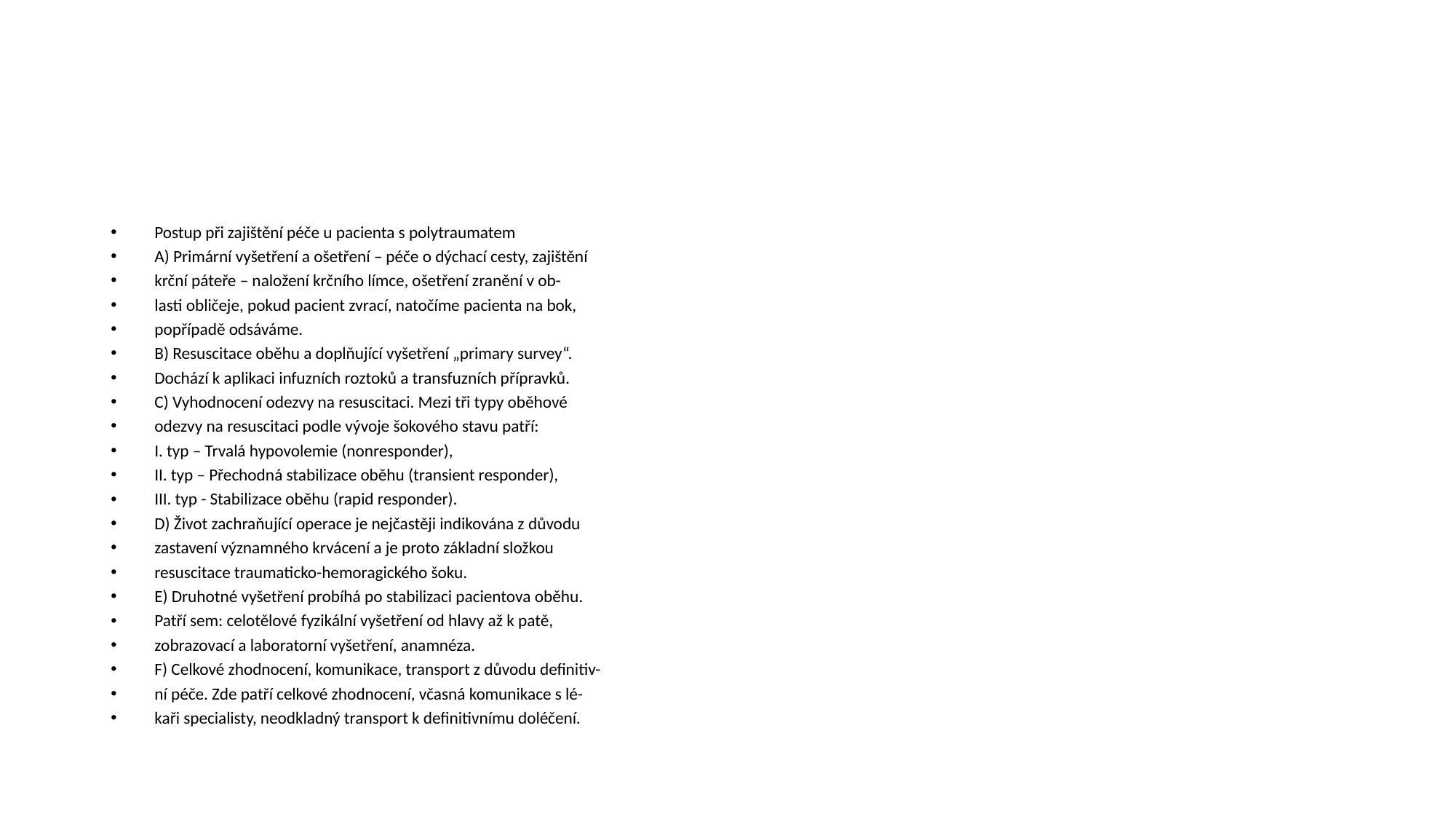

#
Postup při zajištění péče u pacienta s polytraumatem
A) Primární vyšetření a ošetření – péče o dýchací cesty, zajištění
krční páteře – naložení krčního límce, ošetření zranění v ob-
lasti obličeje, pokud pacient zvrací, natočíme pacienta na bok,
popřípadě odsáváme.
B) Resuscitace oběhu a doplňující vyšetření „primary survey“.
Dochází k aplikaci infuzních roztoků a transfuzních přípravků.
C) Vyhodnocení odezvy na resuscitaci. Mezi tři typy oběhové
odezvy na resuscitaci podle vývoje šokového stavu patří:
I. typ – Trvalá hypovolemie (nonresponder),
II. typ – Přechodná stabilizace oběhu (transient responder),
III. typ - Stabilizace oběhu (rapid responder).
D) Život zachraňující operace je nejčastěji indikována z důvodu
zastavení významného krvácení a je proto základní složkou
resuscitace traumaticko-hemoragického šoku.
E) Druhotné vyšetření probíhá po stabilizaci pacientova oběhu.
Patří sem: celotělové fyzikální vyšetření od hlavy až k patě,
zobrazovací a laboratorní vyšetření, anamnéza.
F) Celkové zhodnocení, komunikace, transport z důvodu definitiv-
ní péče. Zde patří celkové zhodnocení, včasná komunikace s lé-
kaři specialisty, neodkladný transport k definitivnímu doléčení.